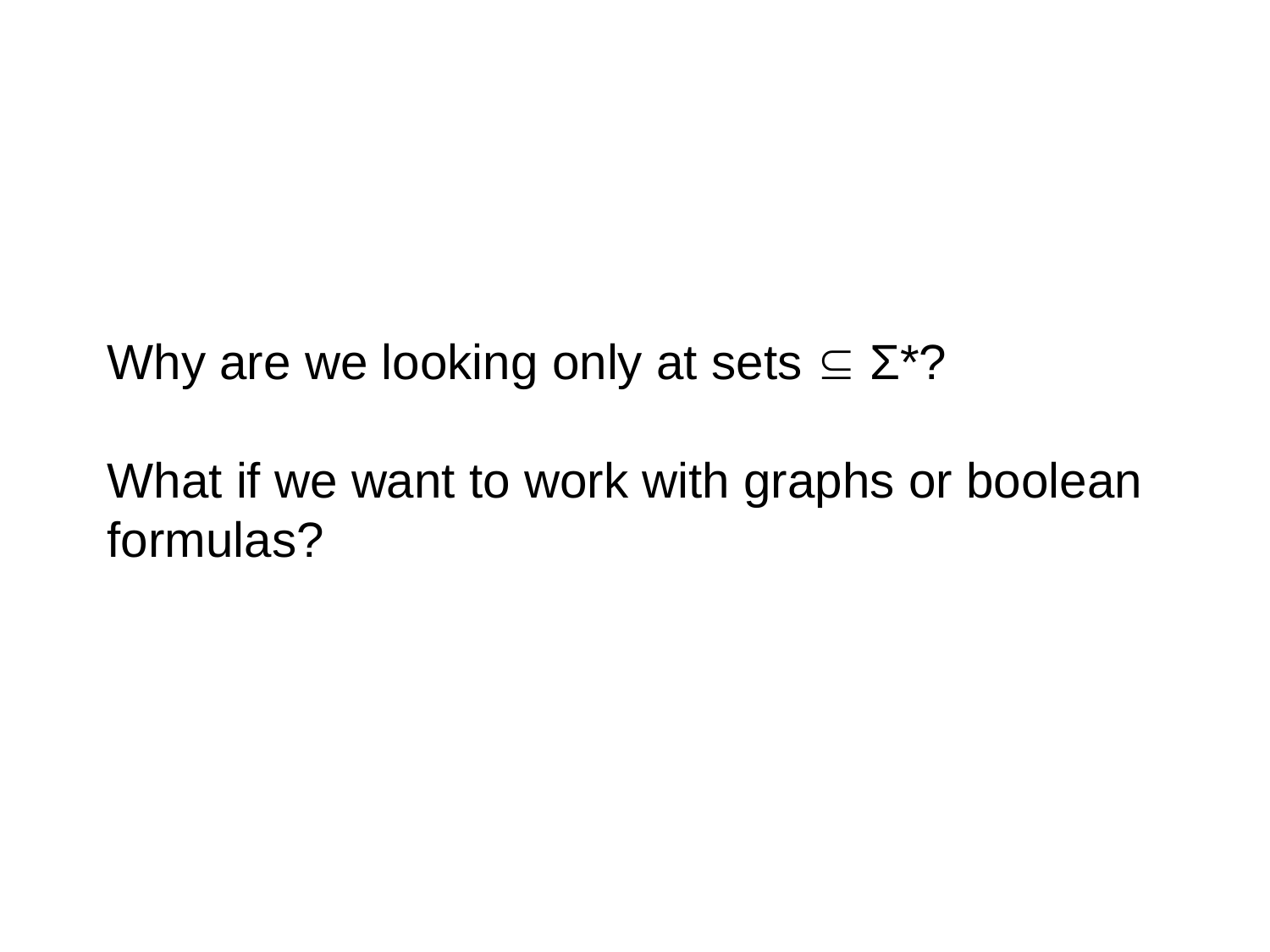

Why are we looking only at sets ⊆ Σ*?

What if we want to work with graphs or boolean formulas?